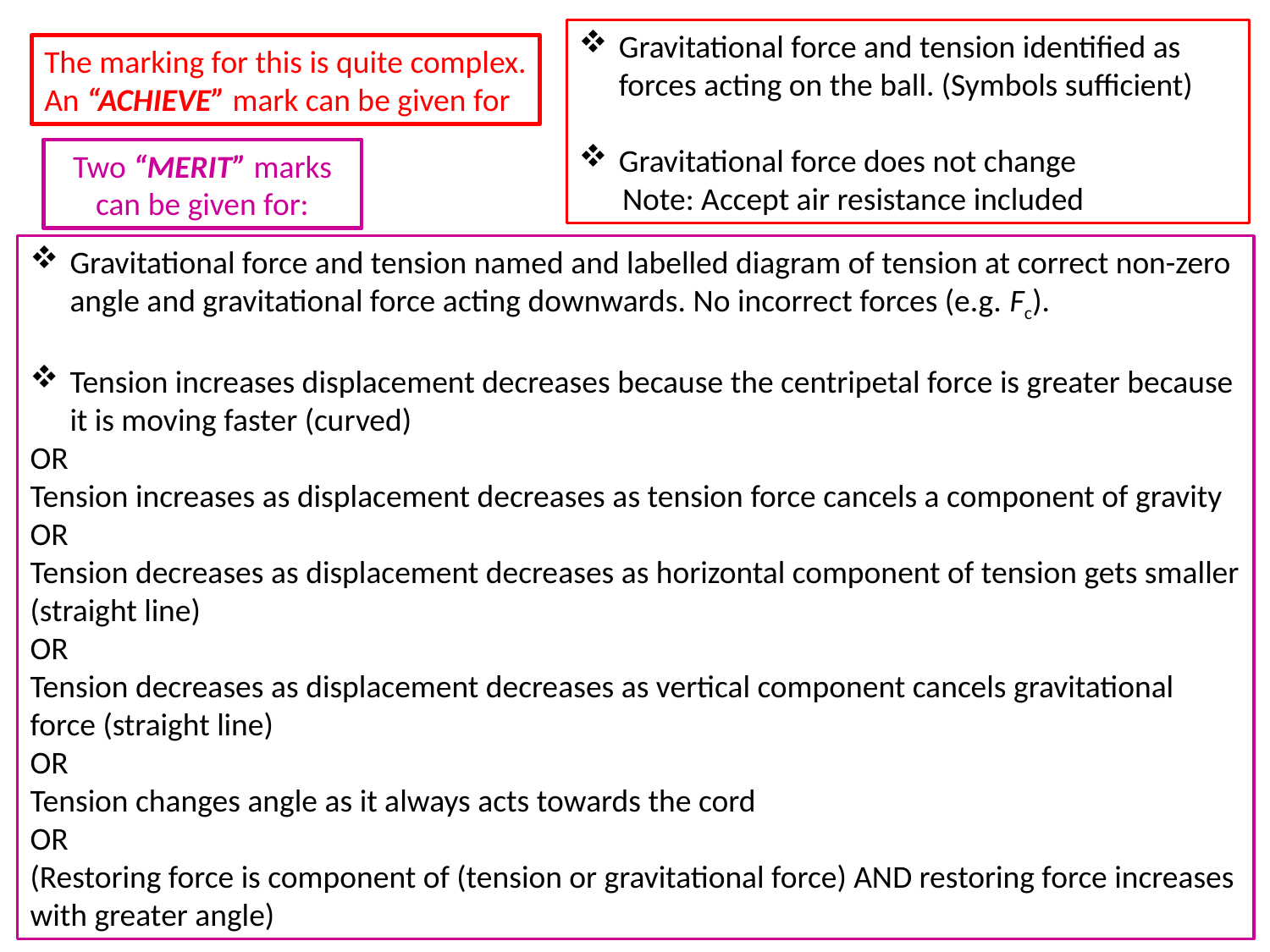

Gravitational force and tension identified as forces acting on the ball. (Symbols sufficient)

Gravitational force does not change
      Note: Accept air resistance included
The marking for this is quite complex.
An “ACHIEVE” mark can be given for
Two “MERIT” marks can be given for:
Gravitational force and tension named and labelled diagram of tension at correct non-zero angle and gravitational force acting downwards. No incorrect forces (e.g. Fc).

Tension increases displacement decreases because the centripetal force is greater because it is moving faster (curved)
OR
Tension increases as displacement decreases as tension force cancels a component of gravity
OR
Tension decreases as displacement decreases as horizontal component of tension gets smaller (straight line)
OR
Tension decreases as displacement decreases as vertical component cancels gravitational force (straight line)
OR
Tension changes angle as it always acts towards the cord
OR
(Restoring force is component of (tension or gravitational force) AND restoring force increases with greater angle)